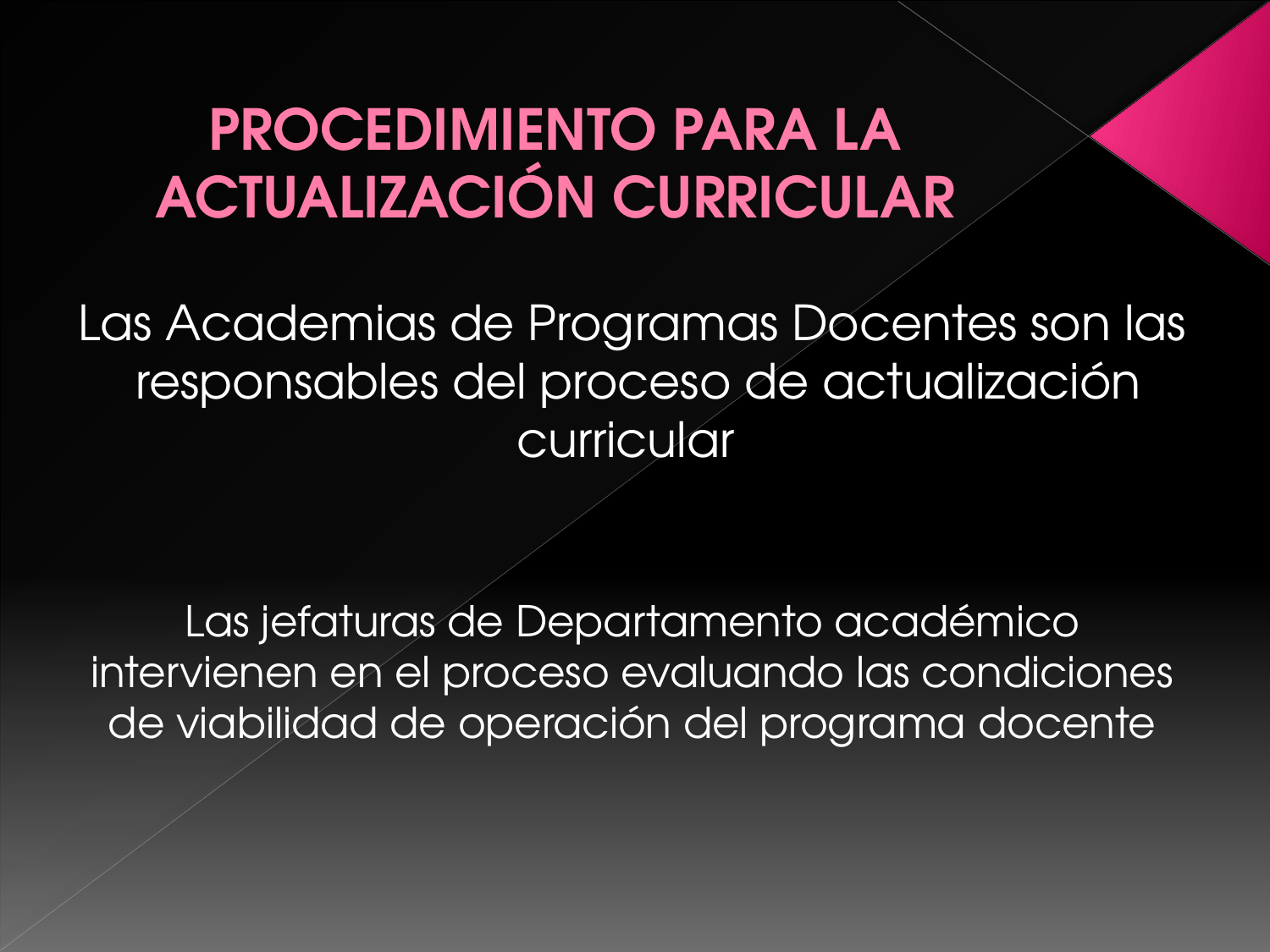

# PROCEDIMIENTO PARA LA ACTUALIZACIÓN CURRICULAR
Las Academias de Programas Docentes son las  responsables del proceso de actualización curricular

Las jefaturas de Departamento académico intervienen en el proceso evaluando las condiciones de viabilidad de operación del programa docente